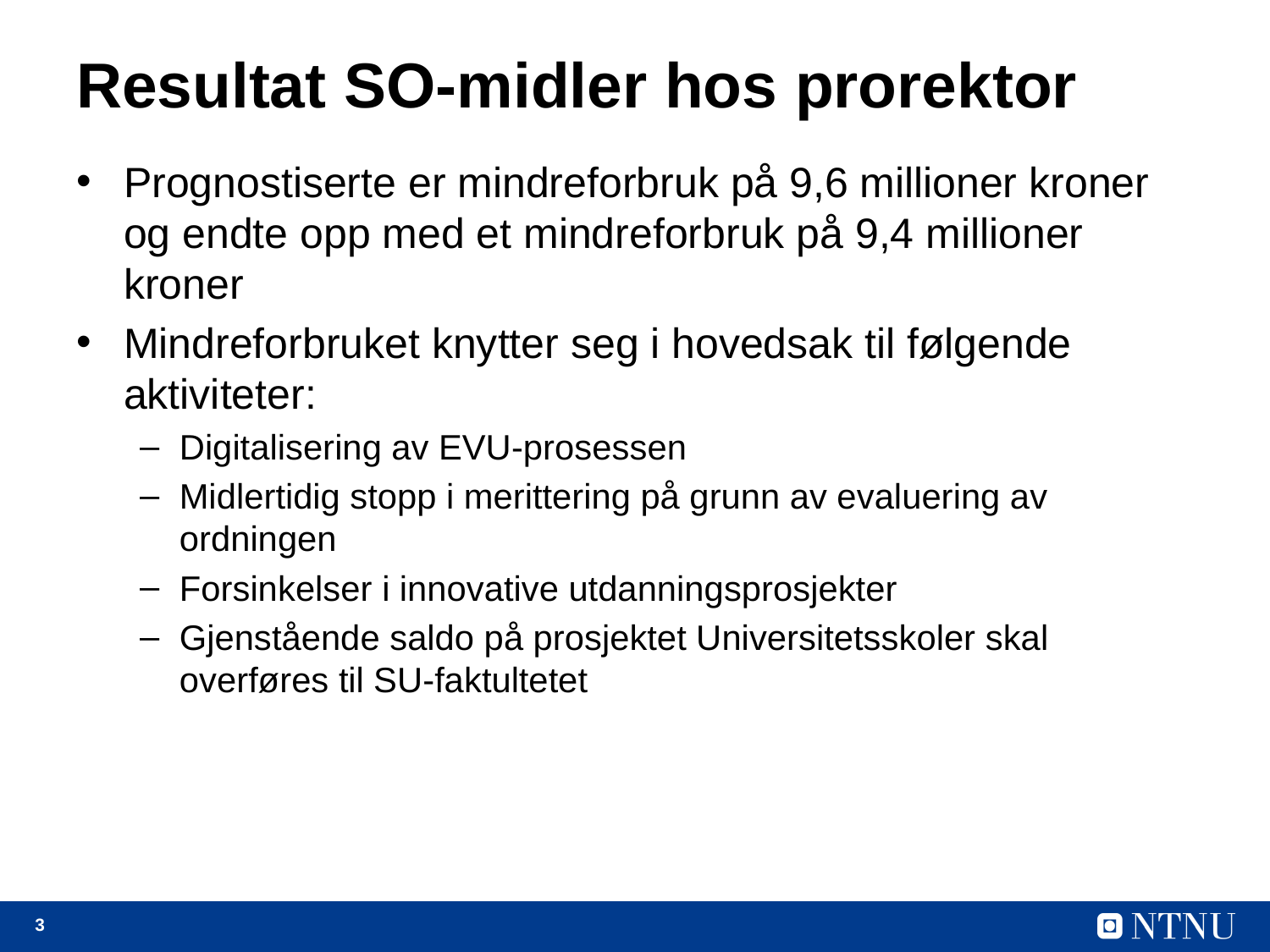

# Resultat SO-midler hos prorektor
Prognostiserte er mindreforbruk på 9,6 millioner kroner og endte opp med et mindreforbruk på 9,4 millioner kroner
Mindreforbruket knytter seg i hovedsak til følgende aktiviteter:
Digitalisering av EVU-prosessen
Midlertidig stopp i merittering på grunn av evaluering av ordningen
Forsinkelser i innovative utdanningsprosjekter
Gjenstående saldo på prosjektet Universitetsskoler skal overføres til SU-faktultetet